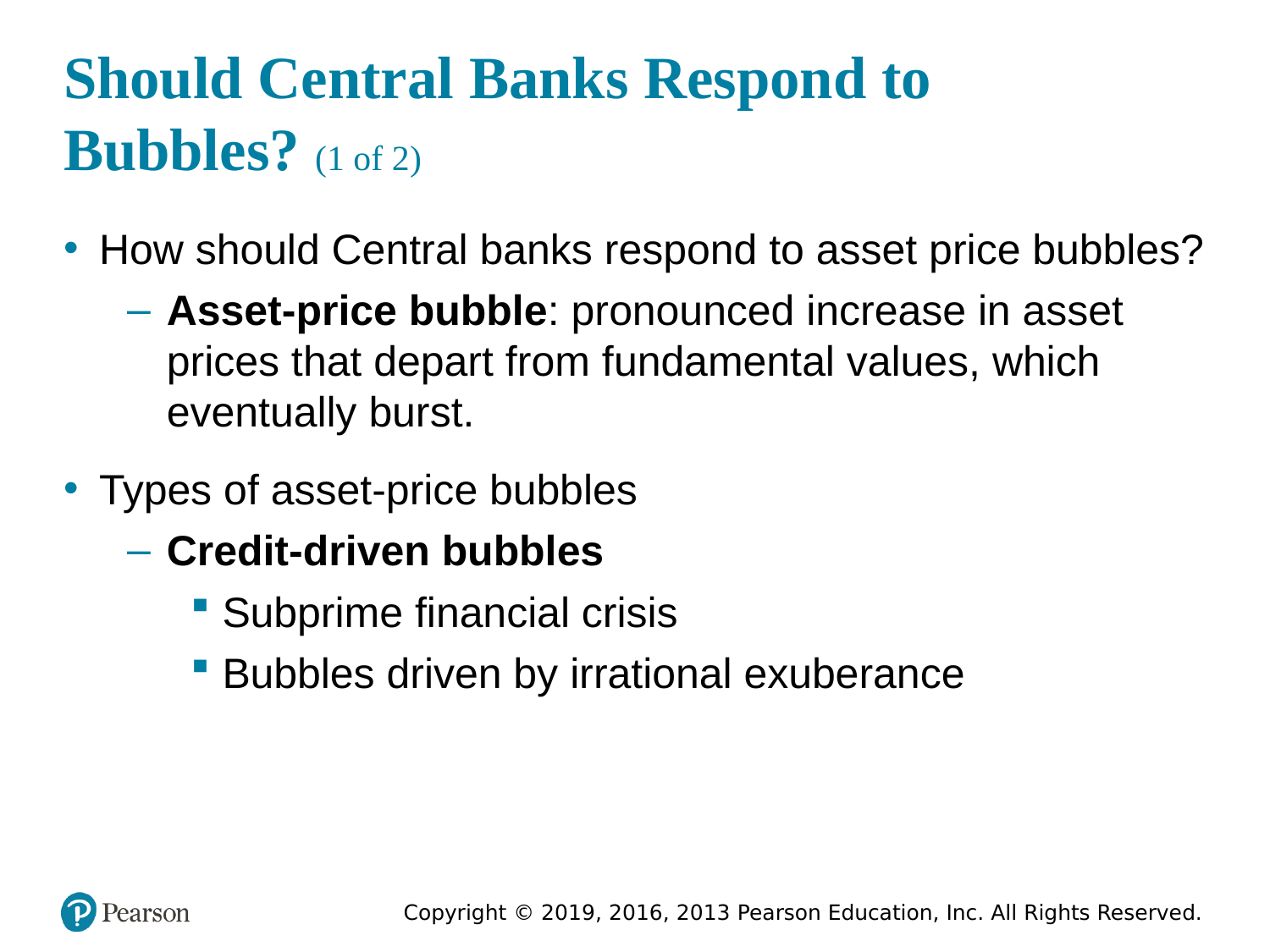

# Should Central Banks Respond to Bubbles? (1 of 2)
How should Central banks respond to asset price bubbles?
Asset-price bubble: pronounced increase in asset prices that depart from fundamental values, which eventually burst.
Types of asset-price bubbles
Credit-driven bubbles
Subprime financial crisis
Bubbles driven by irrational exuberance